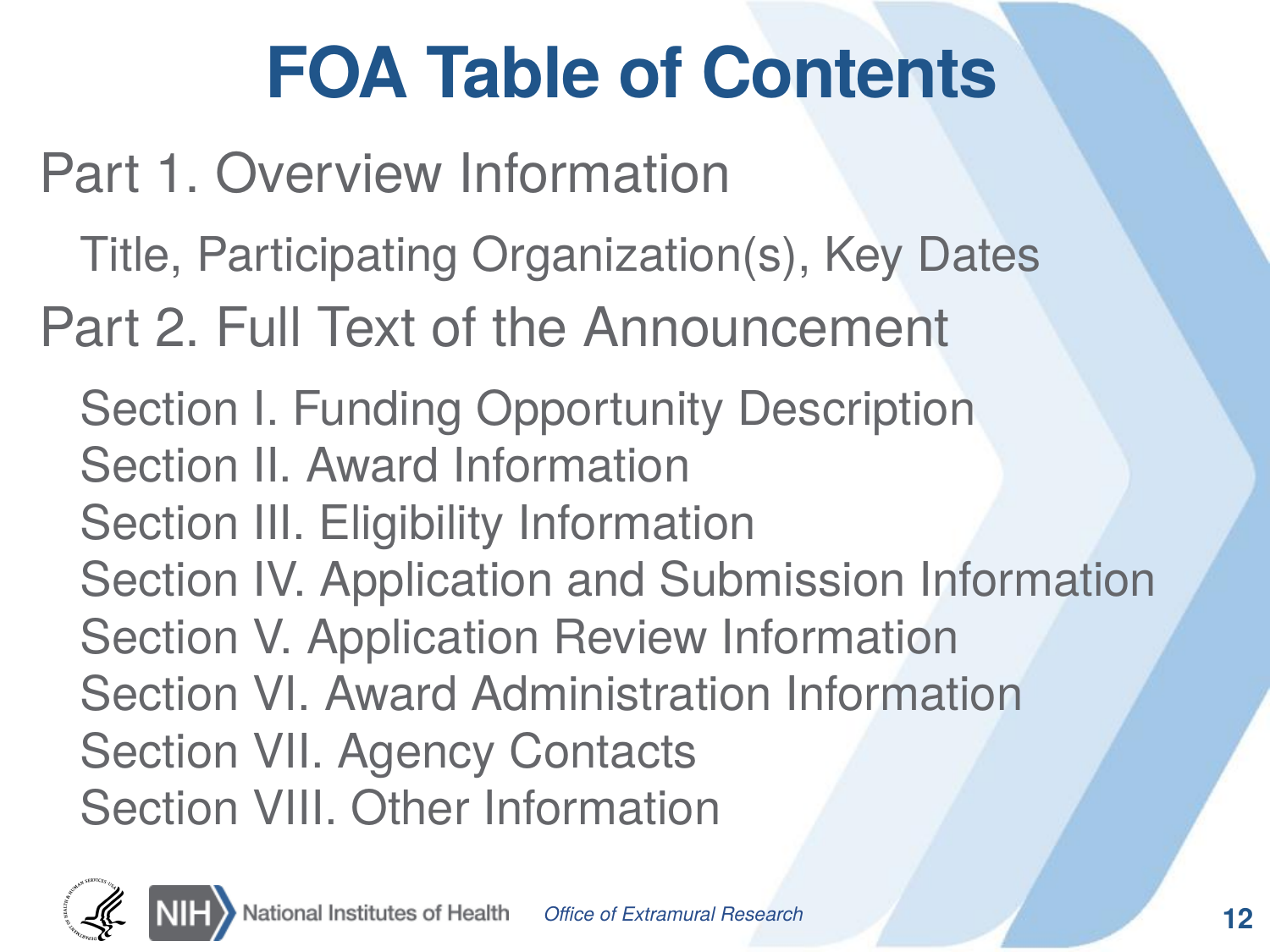

# FOA Table of Contents
Part 1. Overview Information
Title, Participating Organization(s), Key Dates
Part 2. Full Text of the Announcement
Section I. Funding Opportunity Description
Section II. Award Information
Section III. Eligibility Information
Section IV. Application and Submission Information
Section V. Application Review Information
Section VI. Award Administration Information
Section VII. Agency Contacts
Section VIII. Other Information
12